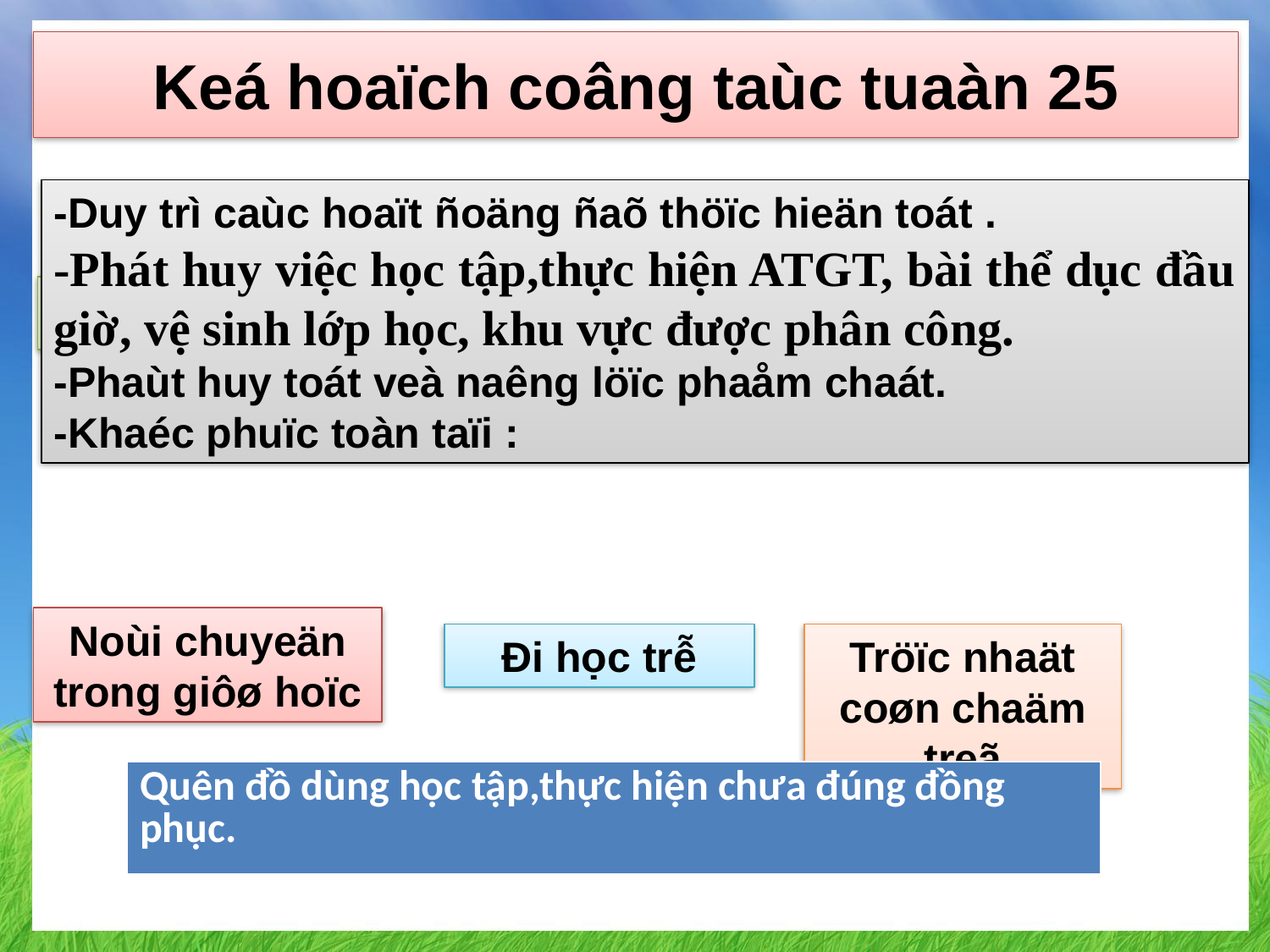

Keá hoaïch coâng taùc tuaàn 25
-Duy trì caùc hoaït ñoäng ñaõ thöïc hieän toát .
-Phát huy việc học tập,thực hiện ATGT, bài thể dục đầu giờ, vệ sinh lớp học, khu vực được phân công.
-Phaùt huy toát veà naêng löïc phaåm chaát.
-Khaéc phuïc toàn taïi :

Noùi chuyeän trong giôø hoïc
Đi học trễ
Tröïc nhaät coøn chaäm treã
| Quên đồ dùng học tập,thực hiện chưa đúng đồng phục. |
| --- |